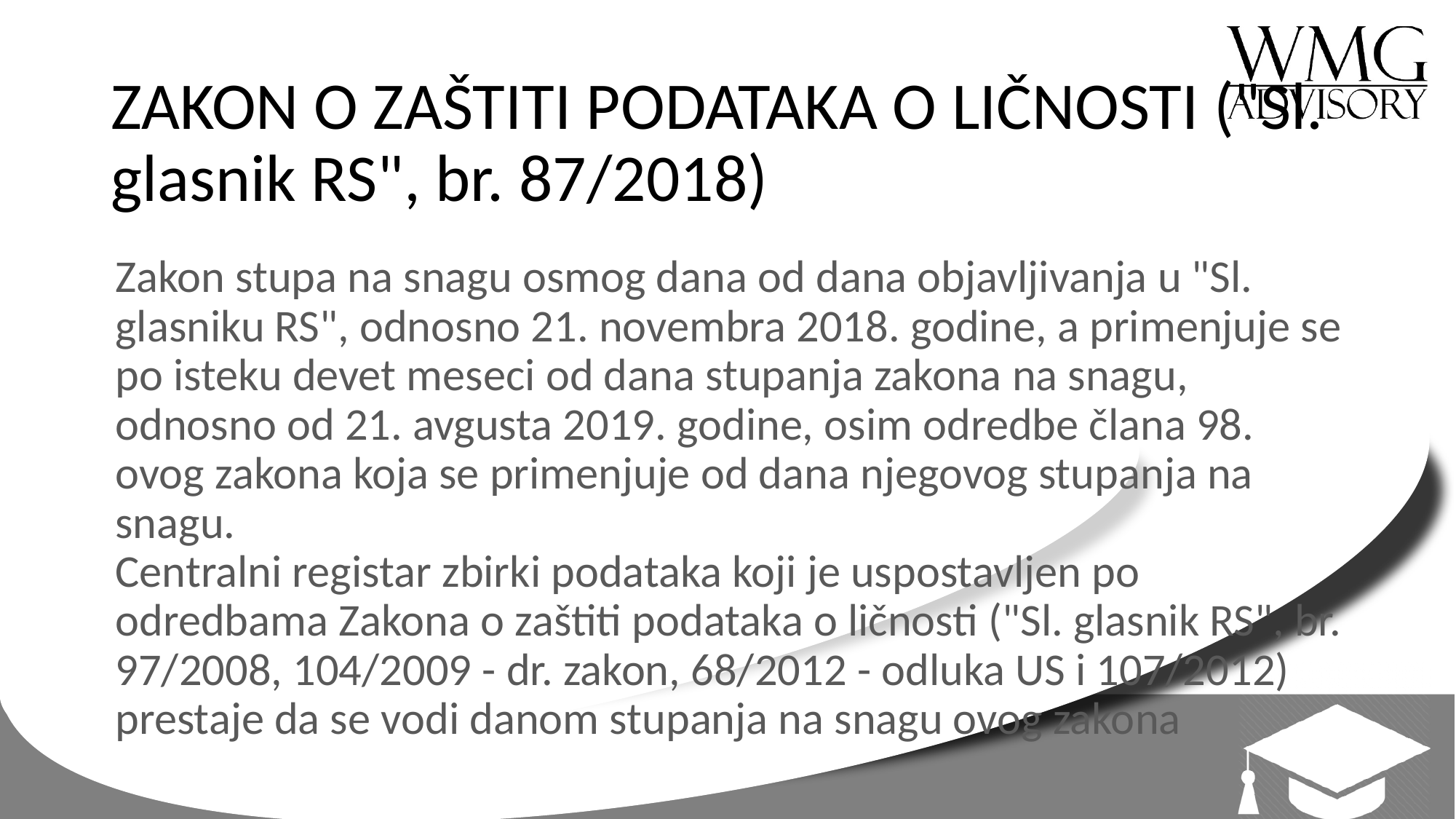

# ZAKON O ZAŠTITI PODATAKA O LIČNOSTI ("Sl. glasnik RS", br. 87/2018)
Zakon stupa na snagu osmog dana od dana objavljivanja u "Sl. glasniku RS", odnosno 21. novembra 2018. godine, a primenjuje se po isteku devet meseci od dana stupanja zakona na snagu, odnosno od 21. avgusta 2019. godine, osim odredbe člana 98. ovog zakona koja se primenjuje od dana njegovog stupanja na snagu.
Centralni registar zbirki podataka koji je uspostavljen po odredbama Zakona o zaštiti podataka o ličnosti ("Sl. glasnik RS", br. 97/2008, 104/2009 - dr. zakon, 68/2012 - odluka US i 107/2012) prestaje da se vodi danom stupanja na snagu ovog zakona